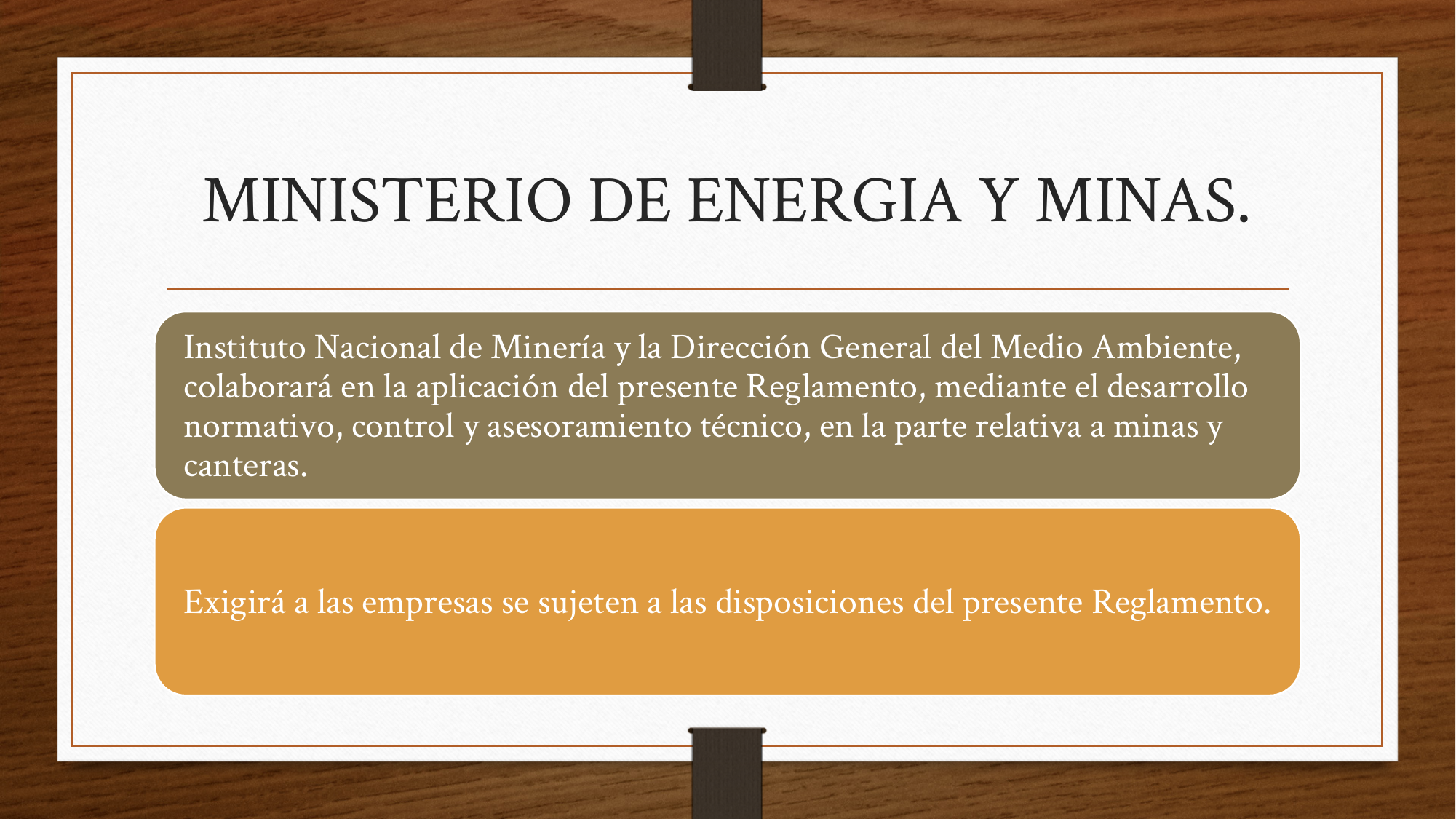

# MINISTERIO DE ENERGIA Y MINAS.
Instituto Nacional de Minería y la Dirección General del Medio Ambiente, colaborará en la aplicación del presente Reglamento, mediante el desarrollo normativo, control y asesoramiento técnico, en la parte relativa a minas y canteras.
Exigirá a las empresas se sujeten a las disposiciones del presente Reglamento.